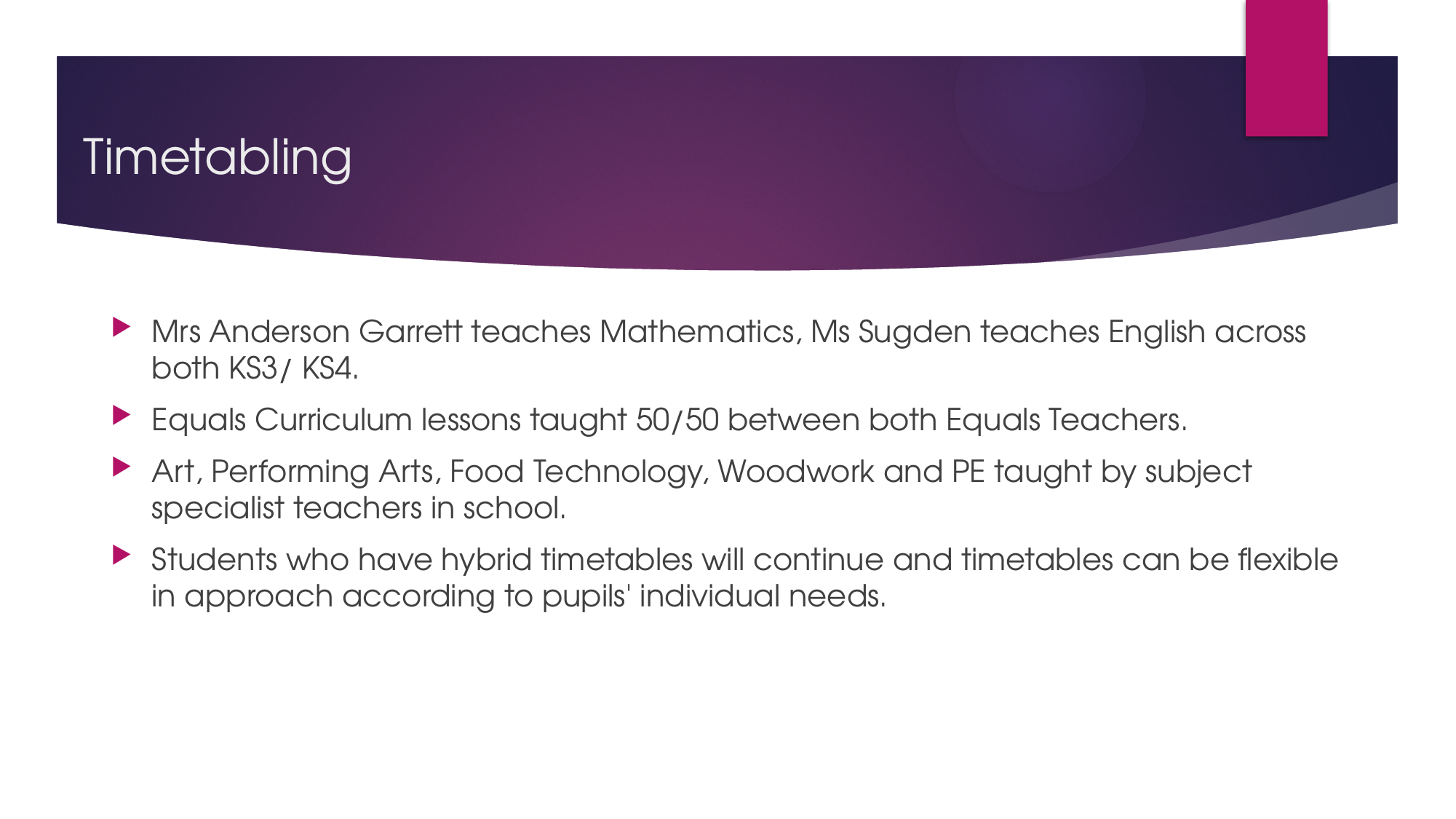

# Timetabling
Mrs Anderson Garrett teaches Mathematics, Ms Sugden teaches English across both KS3/ KS4.
Equals Curriculum lessons taught 50/50 between both Equals Teachers.
Art, Performing Arts, Food Technology, Woodwork and PE taught by subject specialist teachers in school.
Students who have hybrid timetables will continue and timetables can be flexible in approach according to pupils' individual needs.